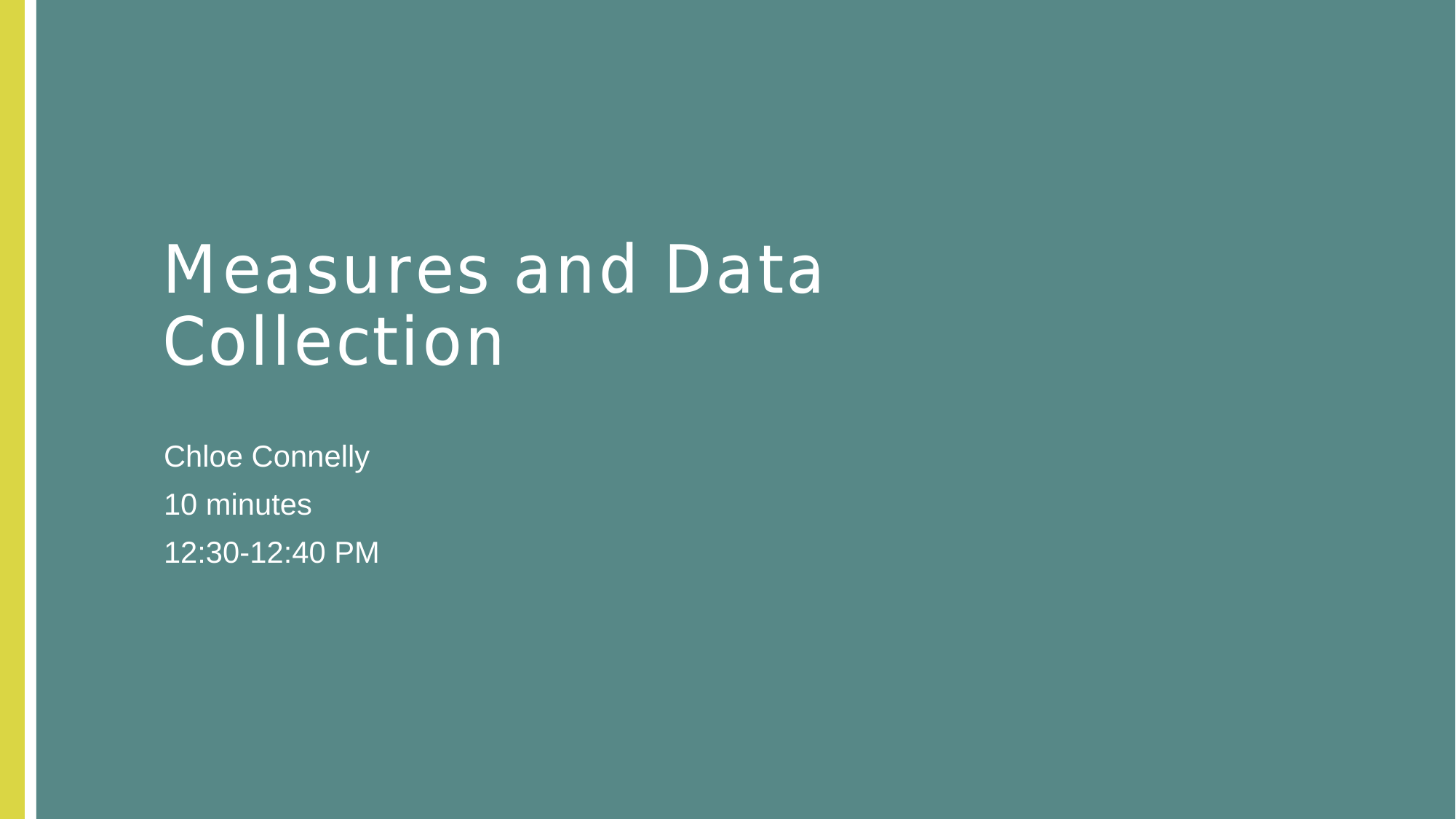

# Measures and Data Collection
Chloe Connelly
10 minutes
12:30-12:40 PM